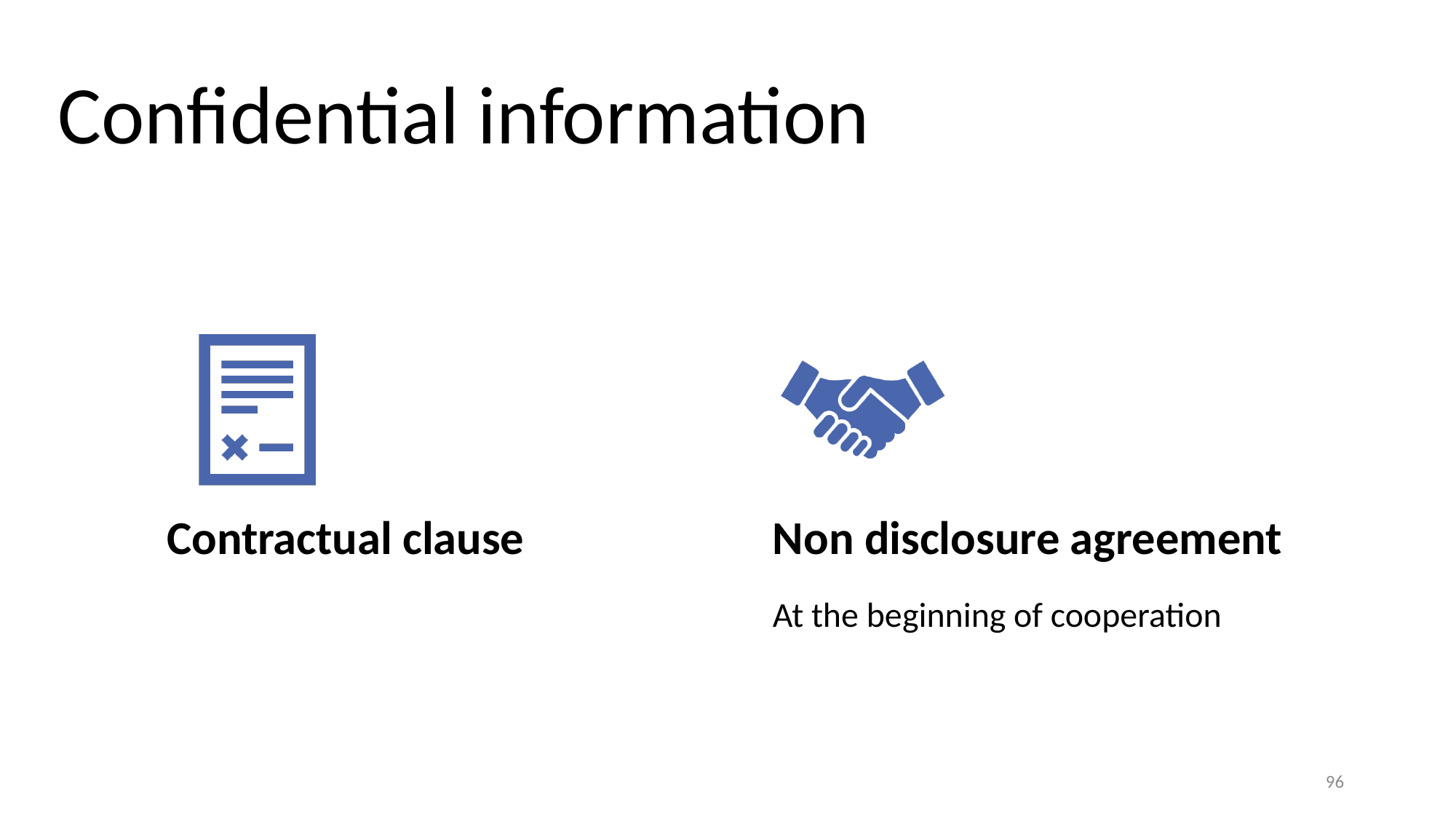

# Confidential information
Contractual clause
Non disclosure agreement
At the beginning of cooperation
96